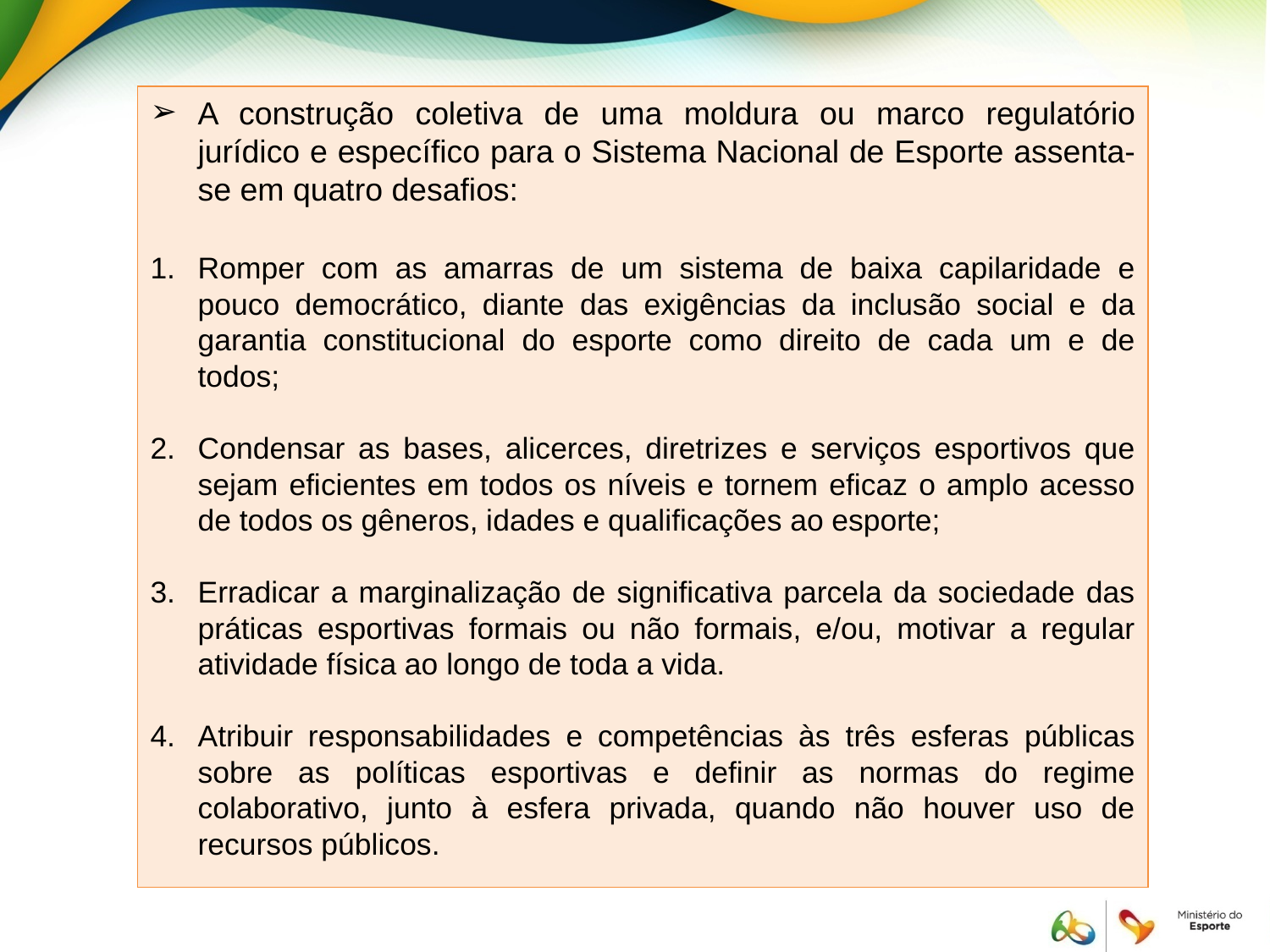

A construção coletiva de uma moldura ou marco regulatório jurídico e específico para o Sistema Nacional de Esporte assenta-se em quatro desafios:

Romper com as amarras de um sistema de baixa capilaridade e pouco democrático, diante das exigências da inclusão social e da garantia constitucional do esporte como direito de cada um e de todos;

2.	Condensar as bases, alicerces, diretrizes e serviços esportivos que sejam eficientes em todos os níveis e tornem eficaz o amplo acesso de todos os gêneros, idades e qualificações ao esporte;

Erradicar a marginalização de significativa parcela da sociedade das práticas esportivas formais ou não formais, e/ou, motivar a regular atividade física ao longo de toda a vida.

Atribuir responsabilidades e competências às três esferas públicas sobre as políticas esportivas e definir as normas do regime colaborativo, junto à esfera privada, quando não houver uso de recursos públicos.